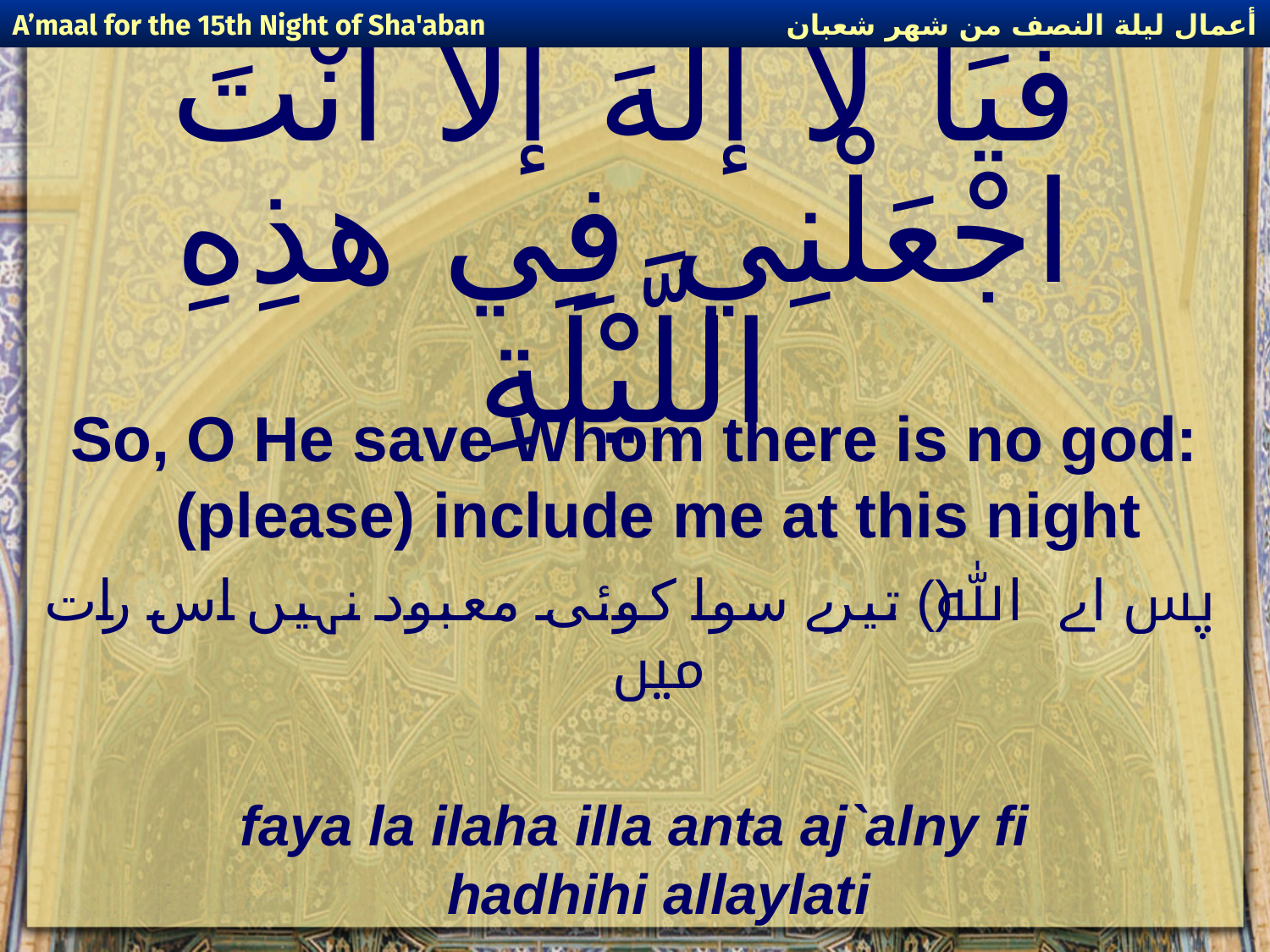

أعمال ليلة النصف من شهر شعبان
A’maal for the 15th Night of Sha'aban
# فَيَا لا إلهَ إلاَّ أَنْتَ اجْعَلْنِي فِي هذِهِ اللَّيْلَةِ
So, O He save Whom there is no god: (please) include me at this night
پس اے (الله) تیرے سوا کوئی معبود نہیں اس رات میں

faya la ilaha illa anta aj`alny fi hadhihi allaylati